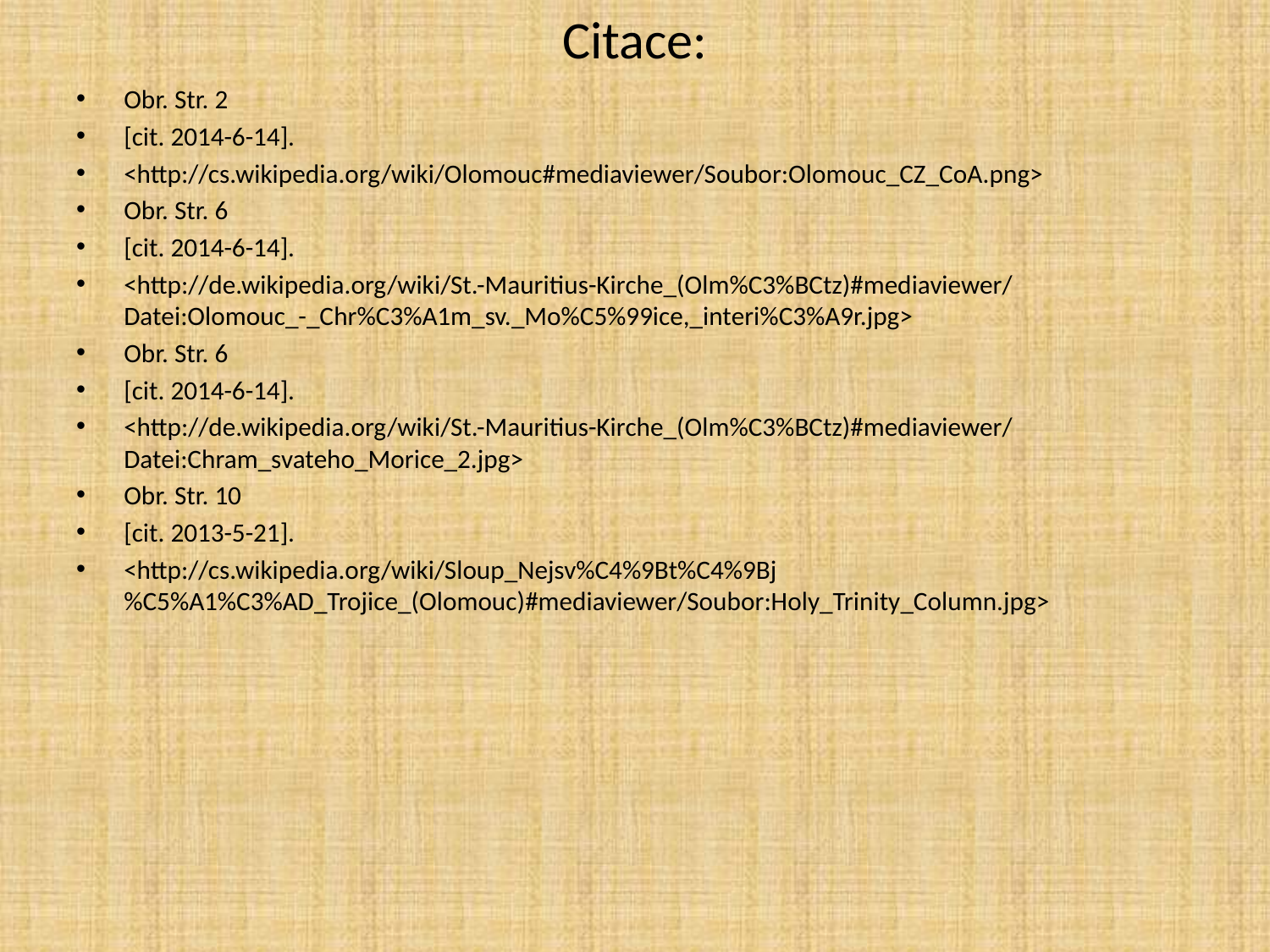

# Citace:
Obr. Str. 2
[cit. 2014-6-14].
<http://cs.wikipedia.org/wiki/Olomouc#mediaviewer/Soubor:Olomouc_CZ_CoA.png>
Obr. Str. 6
[cit. 2014-6-14].
<http://de.wikipedia.org/wiki/St.-Mauritius-Kirche_(Olm%C3%BCtz)#mediaviewer/Datei:Olomouc_-_Chr%C3%A1m_sv._Mo%C5%99ice,_interi%C3%A9r.jpg>
Obr. Str. 6
[cit. 2014-6-14].
<http://de.wikipedia.org/wiki/St.-Mauritius-Kirche_(Olm%C3%BCtz)#mediaviewer/Datei:Chram_svateho_Morice_2.jpg>
Obr. Str. 10
[cit. 2013-5-21].
<http://cs.wikipedia.org/wiki/Sloup_Nejsv%C4%9Bt%C4%9Bj%C5%A1%C3%AD_Trojice_(Olomouc)#mediaviewer/Soubor:Holy_Trinity_Column.jpg>